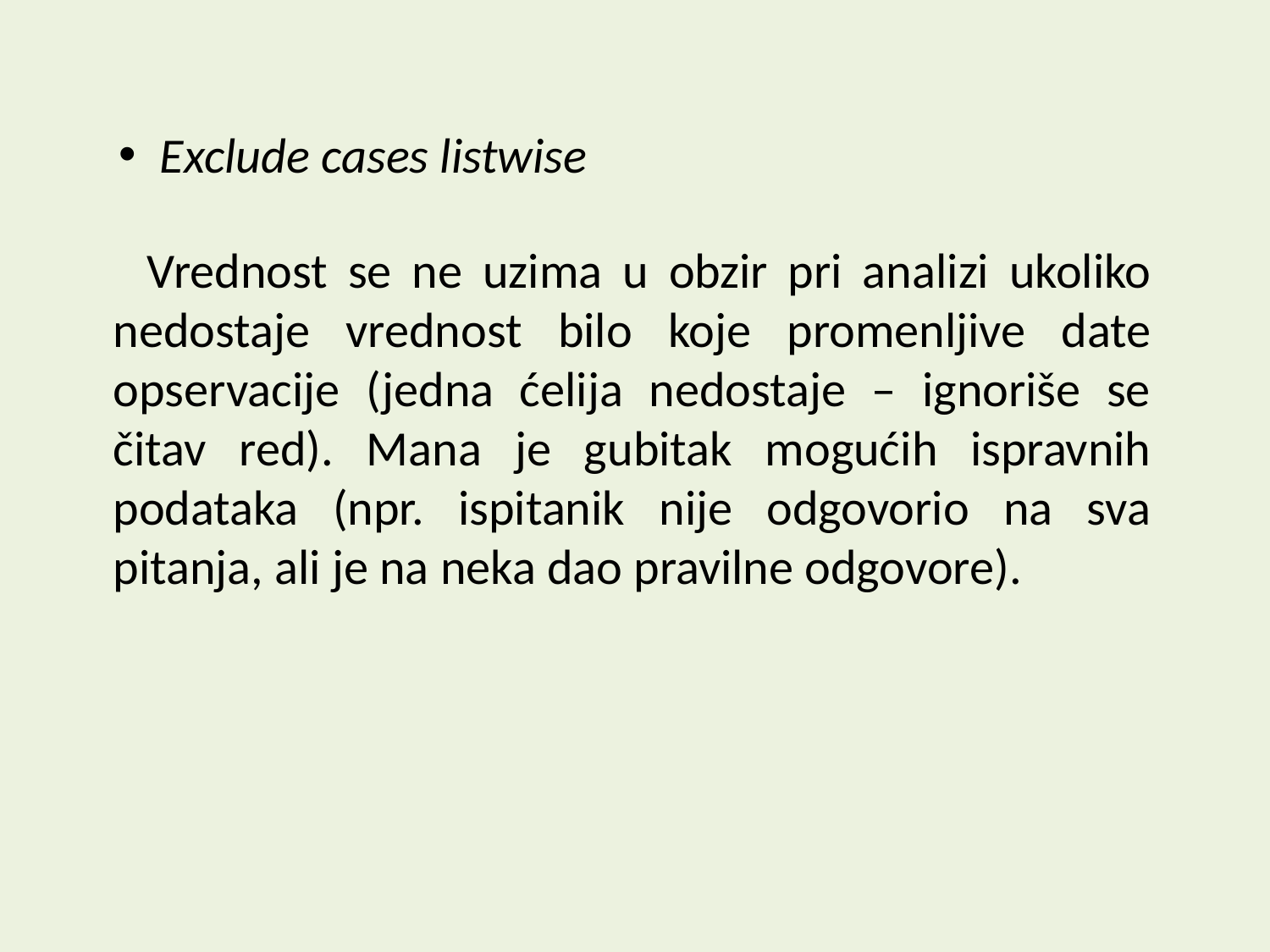

# Exclude cases listwise
    Vrednost se ne uzima u obzir pri analizi ukoliko nedostaje vrednost bilo koje promenljive date opservacije (jedna ćelija nedostaje – ignoriše se čitav red). Mana je gubitak mogućih ispravnih podataka (npr. ispitanik nije odgovorio na sva pitanja, ali je na neka dao pravilne odgovore).